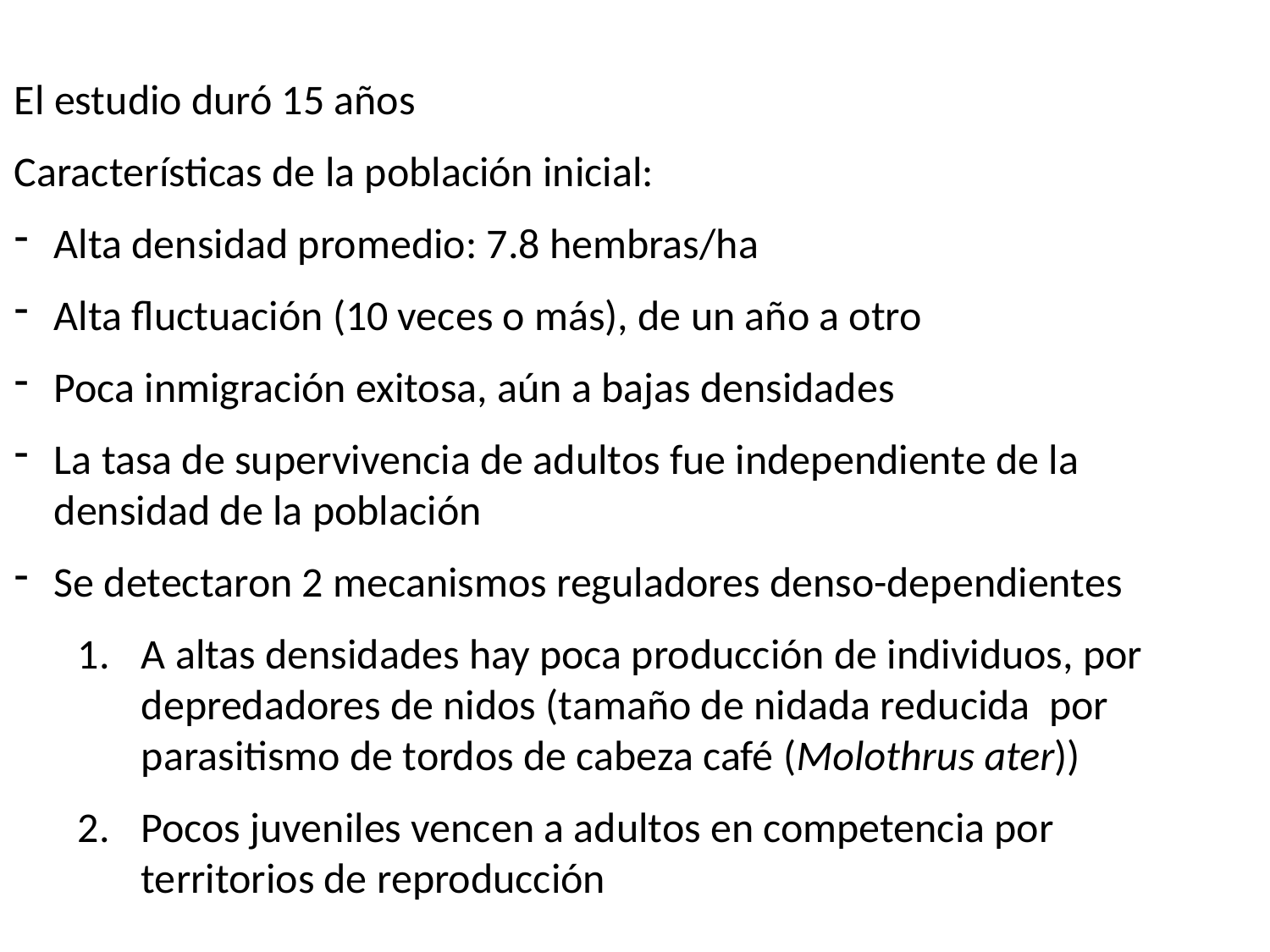

El estudio duró 15 años
Características de la población inicial:
Alta densidad promedio: 7.8 hembras/ha
Alta fluctuación (10 veces o más), de un año a otro
Poca inmigración exitosa, aún a bajas densidades
La tasa de supervivencia de adultos fue independiente de la densidad de la población
Se detectaron 2 mecanismos reguladores denso-dependientes
A altas densidades hay poca producción de individuos, por depredadores de nidos (tamaño de nidada reducida  por parasitismo de tordos de cabeza café (Molothrus ater))
Pocos juveniles vencen a adultos en competencia por territorios de reproducción